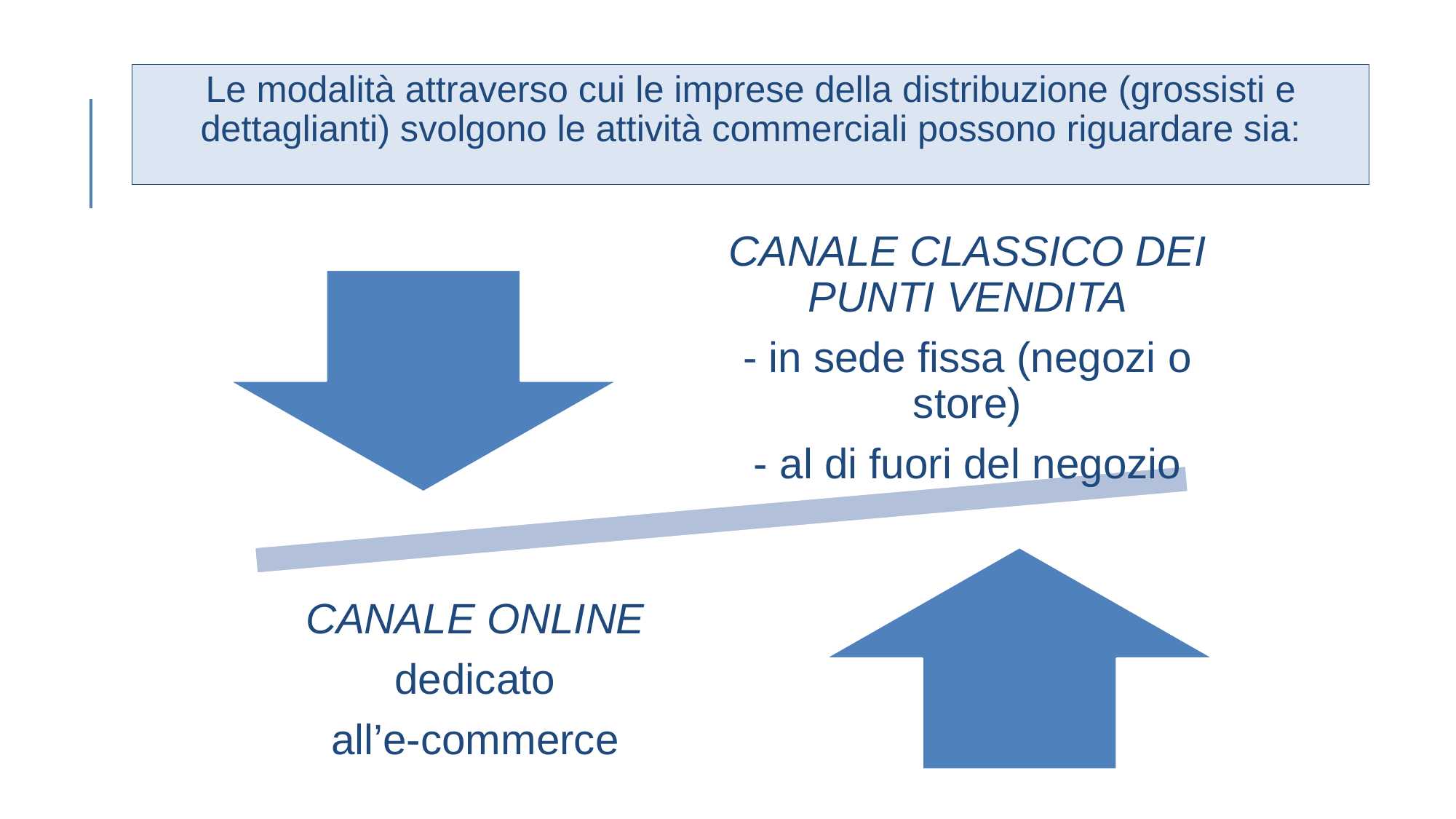

Le modalità attraverso cui le imprese della distribuzione (grossisti e dettaglianti) svolgono le attività commerciali possono riguardare sia:

CANALE CLASSICO DEI PUNTI VENDITA
- in sede fissa (negozi o store)
- al di fuori del negozio
CANALE ONLINE
 dedicato
all’e-commerce